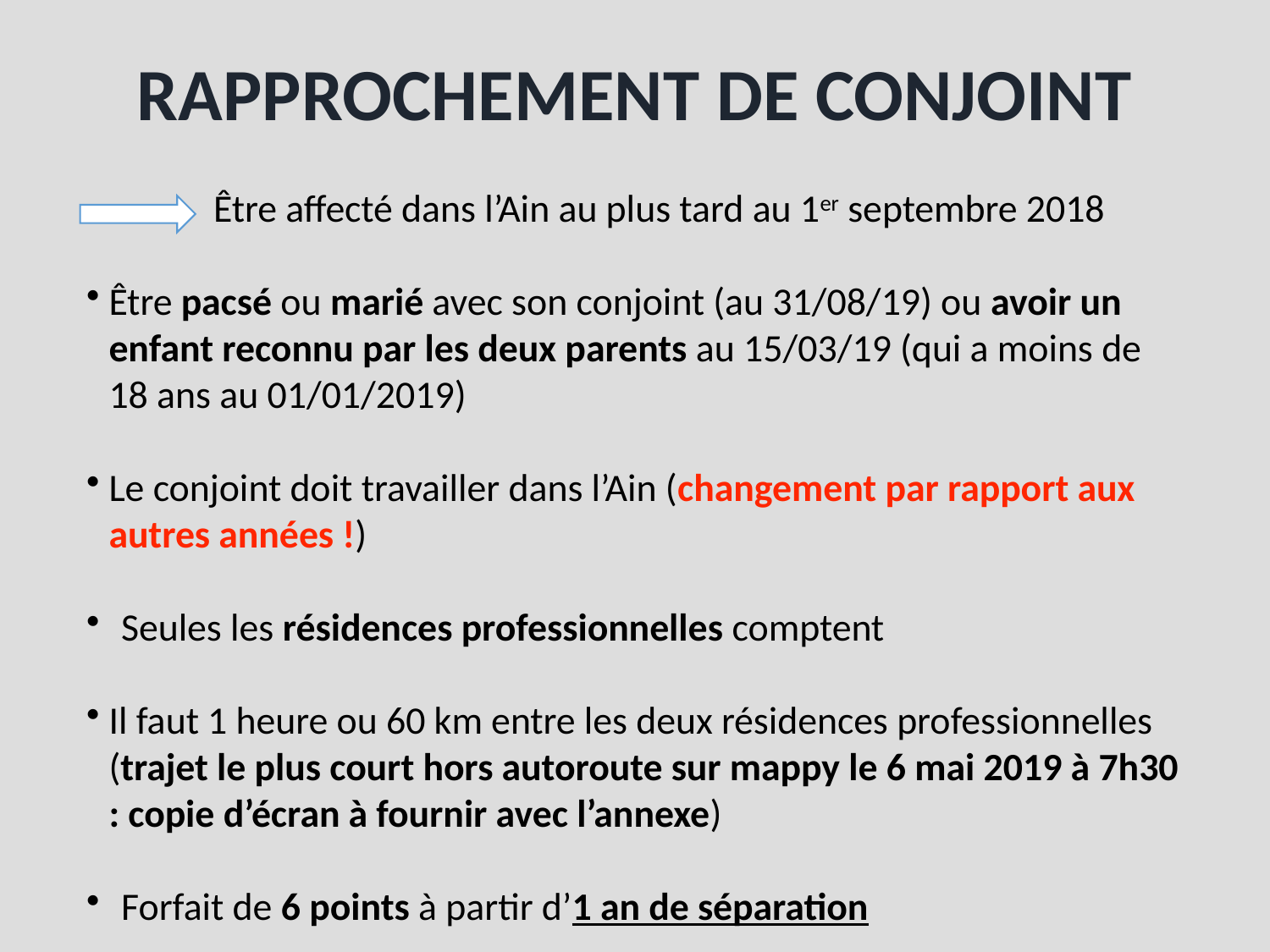

# Rapprochement de conjoint
	Être affecté dans l’Ain au plus tard au 1er septembre 2018

Être pacsé ou marié avec son conjoint (au 31/08/19) ou avoir un enfant reconnu par les deux parents au 15/03/19 (qui a moins de 18 ans au 01/01/2019)

Le conjoint doit travailler dans l’Ain (changement par rapport aux autres années !)

Seules les résidences professionnelles comptent

Il faut 1 heure ou 60 km entre les deux résidences professionnelles (trajet le plus court hors autoroute sur mappy le 6 mai 2019 à 7h30 : copie d’écran à fournir avec l’annexe)

Forfait de 6 points à partir d’1 an de séparation